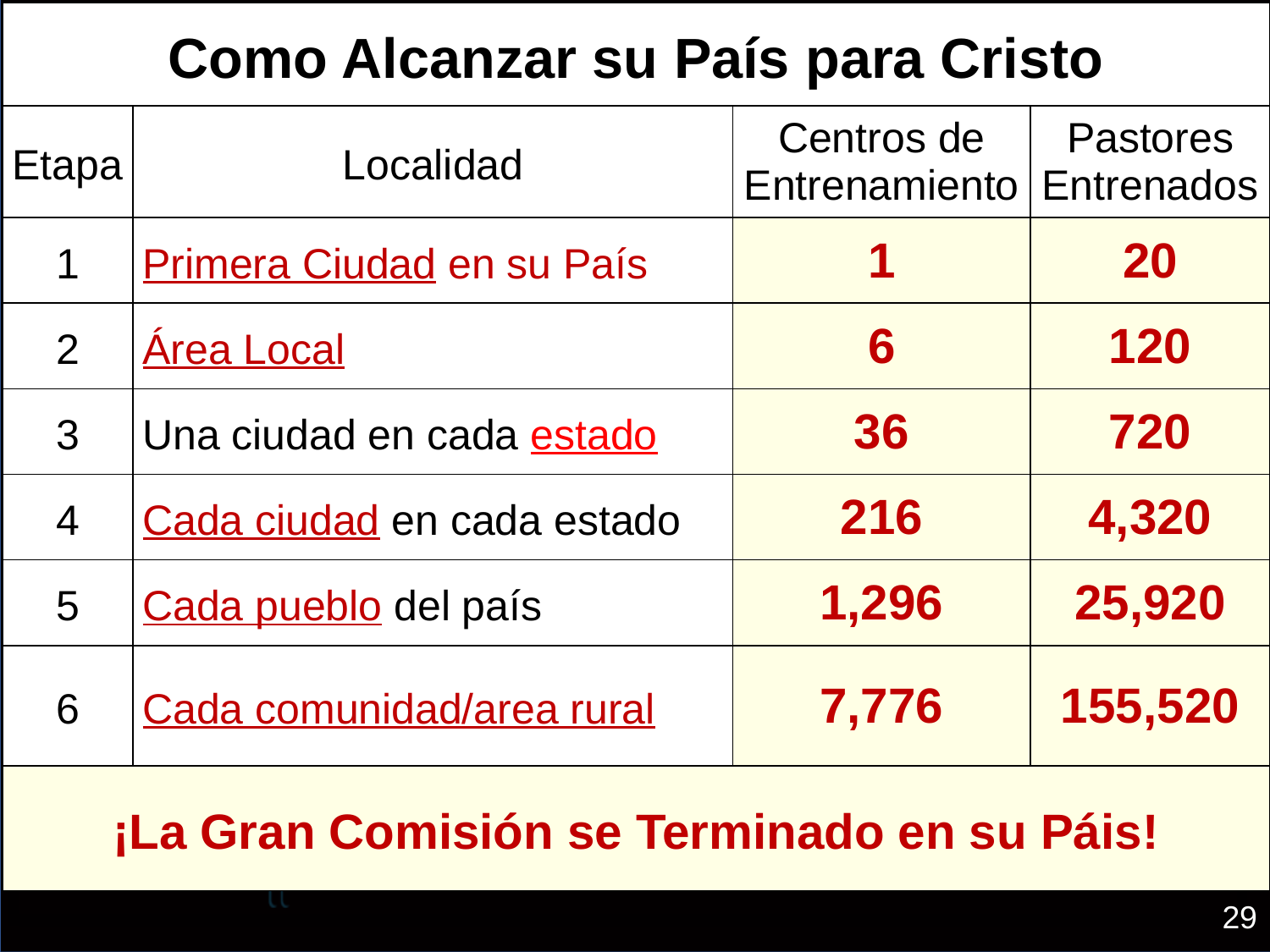

| Como Alcanzar su País para Cristo |  |  |  |
| --- | --- | --- | --- |
| Etapa | Localidad | Centros de Entrenamiento | Pastores Entrenados |
| 1 | Primera Ciudad en su País | 1 | 20 |
| 2 | Área Local | 6 | 120 |
| 3 | Una ciudad en cada estado | 36 | 720 |
| 4 | Cada ciudad en cada estado | 216 | 4,320 |
| 5 | Cada pueblo del país | 1,296 | 25,920 |
| 6 | Cada comunidad/area rural | 7,776 | 155,520 |
| ¡La Gran Comisión se Terminado en su Páis! |  |  |  |
29